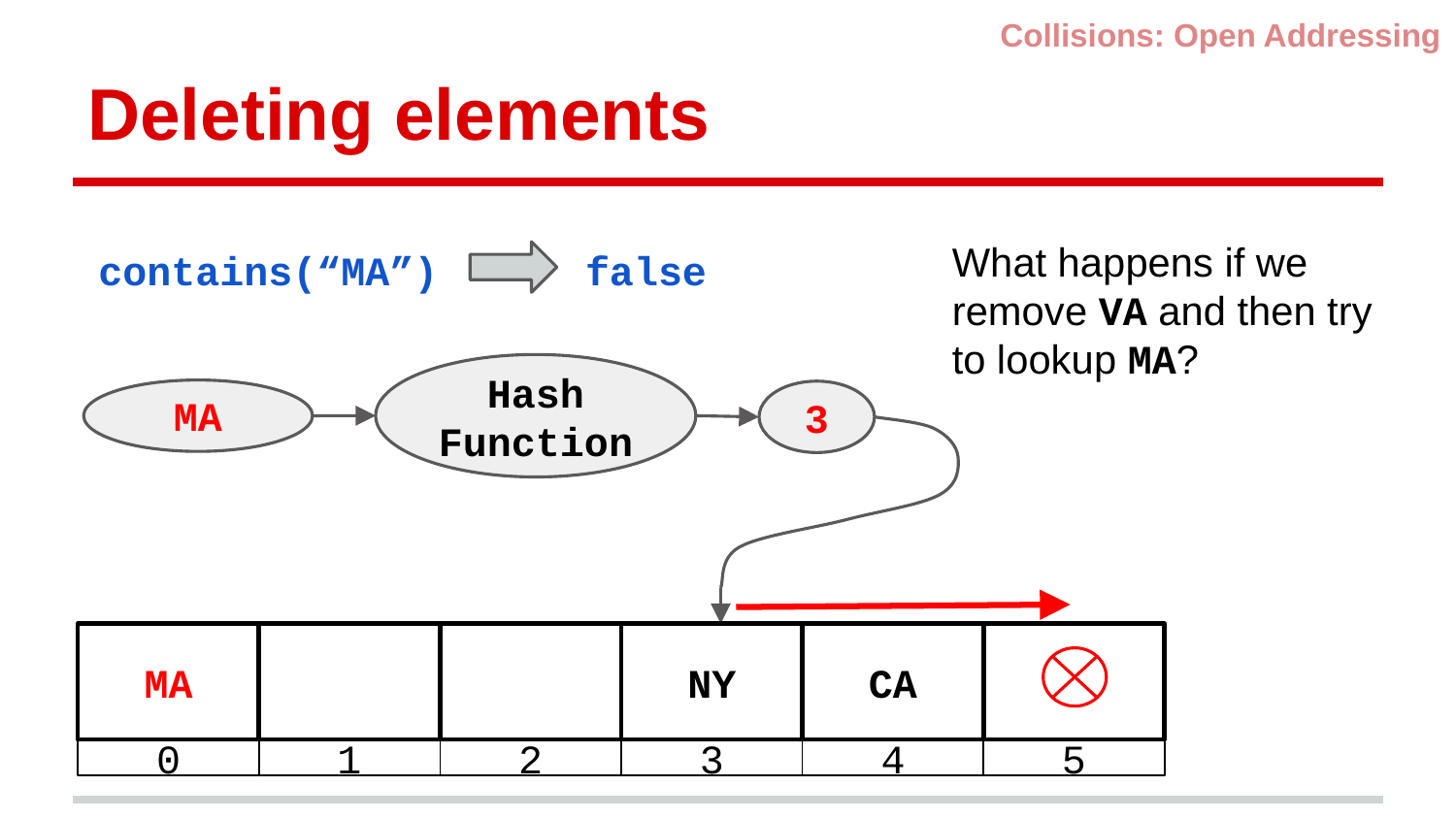

Collisions: Open Addressing

# Deleting elements
What happens if we remove VA and then try to lookup MA?
contains(“MA”)
false

Hash Function
MA
3

MA

NY
CA

0
1
2
3
4
5